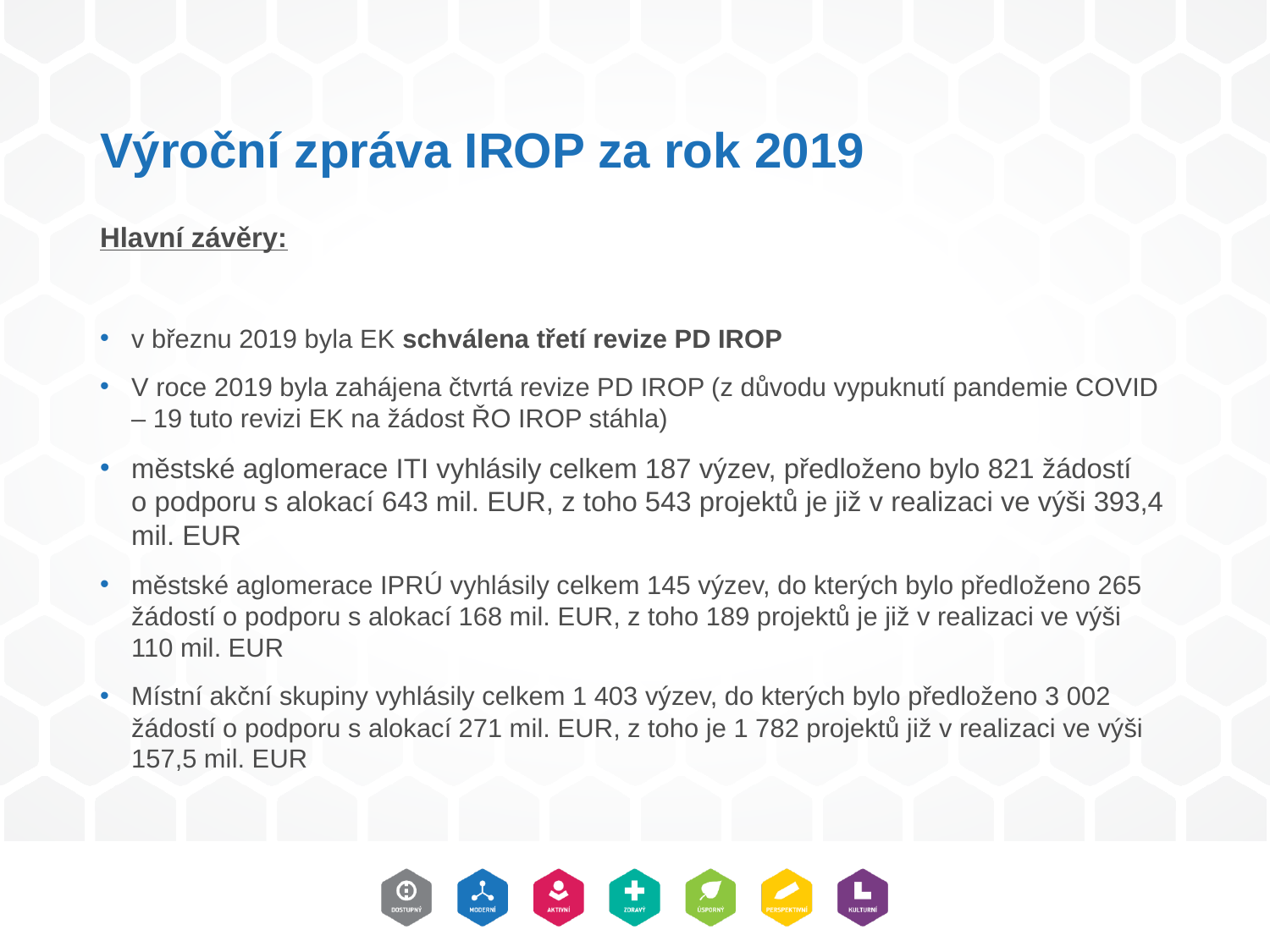

# Výroční zpráva IROP za rok 2019
Hlavní závěry:

v březnu 2019 byla EK schválena třetí revize PD IROP
V roce 2019 byla zahájena čtvrtá revize PD IROP (z důvodu vypuknutí pandemie COVID – 19 tuto revizi EK na žádost ŘO IROP stáhla)
městské aglomerace ITI vyhlásily celkem 187 výzev, předloženo bylo 821 žádostí
o podporu s alokací 643 mil. EUR, z toho 543 projektů je již v realizaci ve výši 393,4 mil. EUR
městské aglomerace IPRÚ vyhlásily celkem 145 výzev, do kterých bylo předloženo 265 žádostí o podporu s alokací 168 mil. EUR, z toho 189 projektů je již v realizaci ve výši 110 mil. EUR
Místní akční skupiny vyhlásily celkem 1 403 výzev, do kterých bylo předloženo 3 002 žádostí o podporu s alokací 271 mil. EUR, z toho je 1 782 projektů již v realizaci ve výši 157,5 mil. EUR